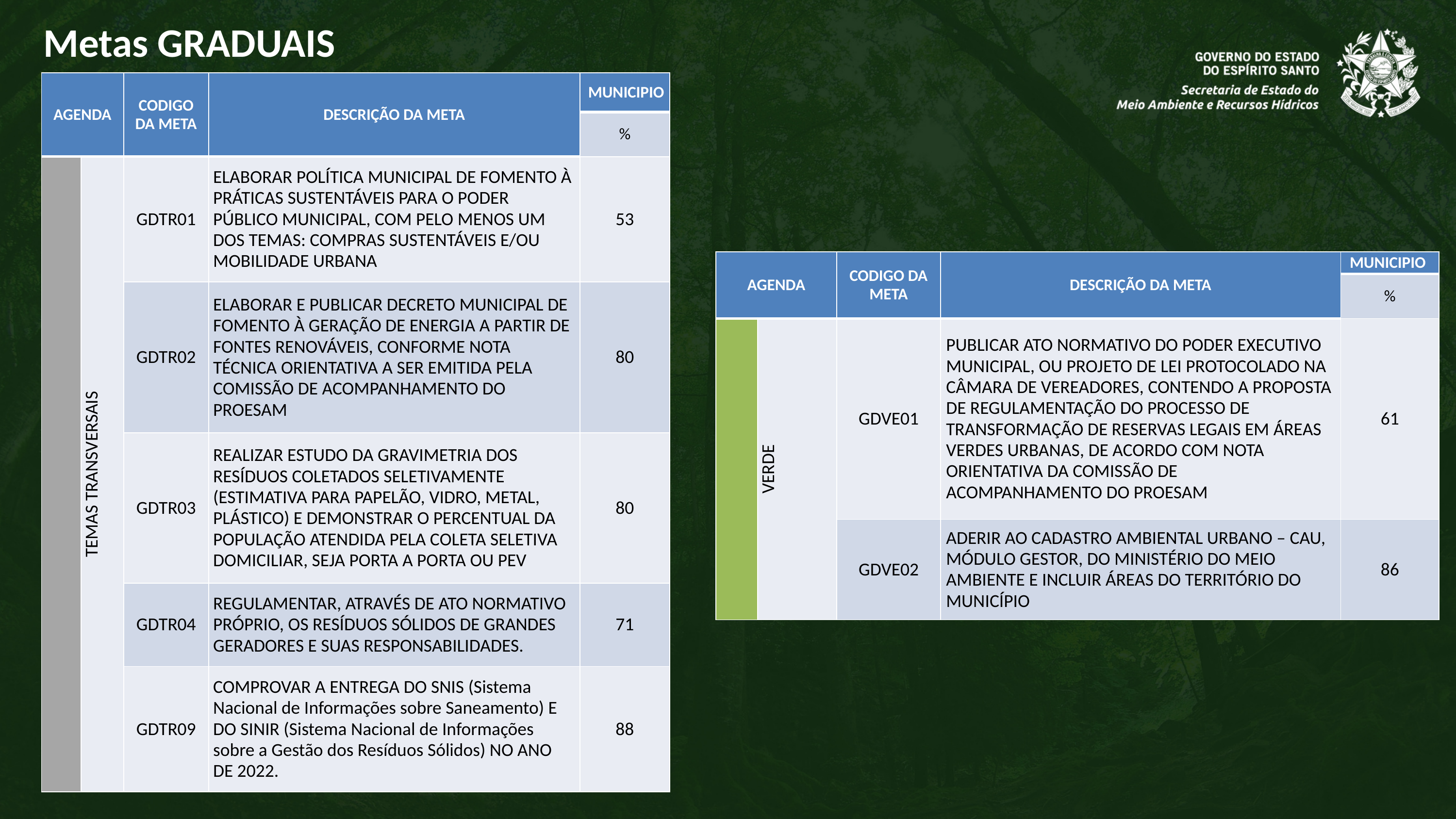

Metas GRADUAIS

| AGENDA |  | CODIGO DA META | DESCRIÇÃO DA META | MUNICIPIO |
| --- | --- | --- | --- | --- |
|  |  |  |  | % |
|  | TEMAS TRANSVERSAIS | GDTR01 | ELABORAR POLÍTICA MUNICIPAL DE FOMENTO À PRÁTICAS SUSTENTÁVEIS PARA O PODER PÚBLICO MUNICIPAL, COM PELO MENOS UM DOS TEMAS: COMPRAS SUSTENTÁVEIS E/OU MOBILIDADE URBANA | 53 |
|  |  | GDTR02 | ELABORAR E PUBLICAR DECRETO MUNICIPAL DE FOMENTO À GERAÇÃO DE ENERGIA A PARTIR DE FONTES RENOVÁVEIS, CONFORME NOTA TÉCNICA ORIENTATIVA A SER EMITIDA PELA COMISSÃO DE ACOMPANHAMENTO DO PROESAM | 80 |
|  |  | GDTR03 | REALIZAR ESTUDO DA GRAVIMETRIA DOS RESÍDUOS COLETADOS SELETIVAMENTE (ESTIMATIVA PARA PAPELÃO, VIDRO, METAL, PLÁSTICO) E DEMONSTRAR O PERCENTUAL DA POPULAÇÃO ATENDIDA PELA COLETA SELETIVA DOMICILIAR, SEJA PORTA A PORTA OU PEV | 80 |
|  |  | GDTR04 | REGULAMENTAR, ATRAVÉS DE ATO NORMATIVO PRÓPRIO, OS RESÍDUOS SÓLIDOS DE GRANDES GERADORES E SUAS RESPONSABILIDADES. | 71 |
|  |  | GDTR09 | COMPROVAR A ENTREGA DO SNIS (Sistema Nacional de Informações sobre Saneamento) E DO SINIR (Sistema Nacional de Informações sobre a Gestão dos Resíduos Sólidos) NO ANO DE 2022. | 88 |
| AGENDA |  | CODIGO DA META | DESCRIÇÃO DA META | MUNICIPIO |
| --- | --- | --- | --- | --- |
|  |  |  |  | % |
|  | VERDE | GDVE01 | PUBLICAR ATO NORMATIVO DO PODER EXECUTIVO MUNICIPAL, OU PROJETO DE LEI PROTOCOLADO NA CÂMARA DE VEREADORES, CONTENDO A PROPOSTA DE REGULAMENTAÇÃO DO PROCESSO DE TRANSFORMAÇÃO DE RESERVAS LEGAIS EM ÁREAS VERDES URBANAS, DE ACORDO COM NOTA ORIENTATIVA DA COMISSÃO DE ACOMPANHAMENTO DO PROESAM | 61 |
|  |  | GDVE02 | ADERIR AO CADASTRO AMBIENTAL URBANO – CAU, MÓDULO GESTOR, DO MINISTÉRIO DO MEIO AMBIENTE E INCLUIR ÁREAS DO TERRITÓRIO DO MUNICÍPIO | 86 |